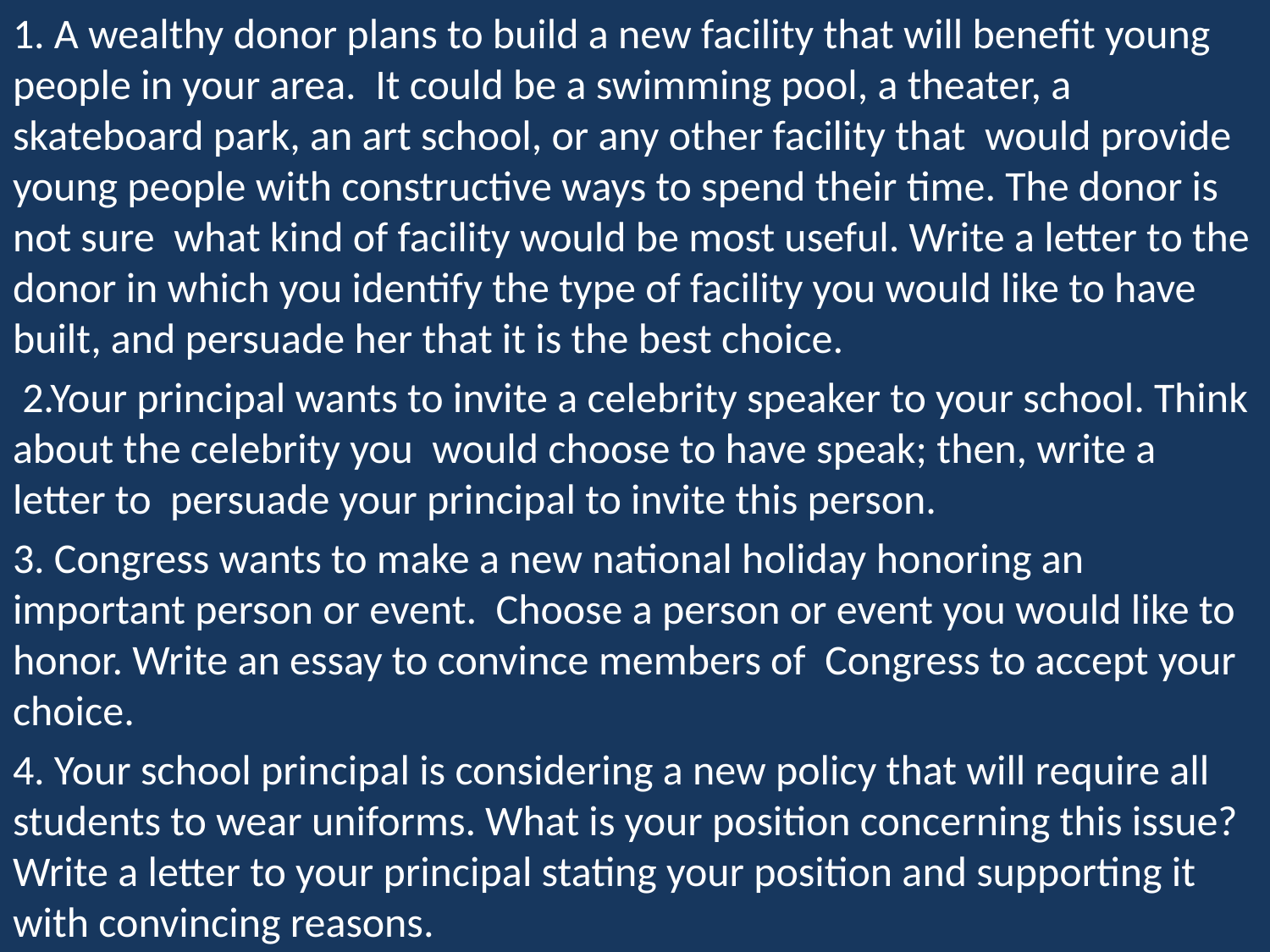

1. A wealthy donor plans to build a new facility that will benefit young people in your area.  It could be a swimming pool, a theater, a skateboard park, an art school, or any other facility that  would provide young people with constructive ways to spend their time. The donor is not sure  what kind of facility would be most useful. Write a letter to the donor in which you identify the type of facility you would like to have built, and persuade her that it is the best choice.
 2.Your principal wants to invite a celebrity speaker to your school. Think about the celebrity you  would choose to have speak; then, write a letter to  persuade your principal to invite this person.
3. Congress wants to make a new national holiday honoring an important person or event.  Choose a person or event you would like to honor. Write an essay to convince members of  Congress to accept your choice.
4. Your school principal is considering a new policy that will require all students to wear uniforms. What is your position concerning this issue? Write a letter to your principal stating your position and supporting it with convincing reasons.